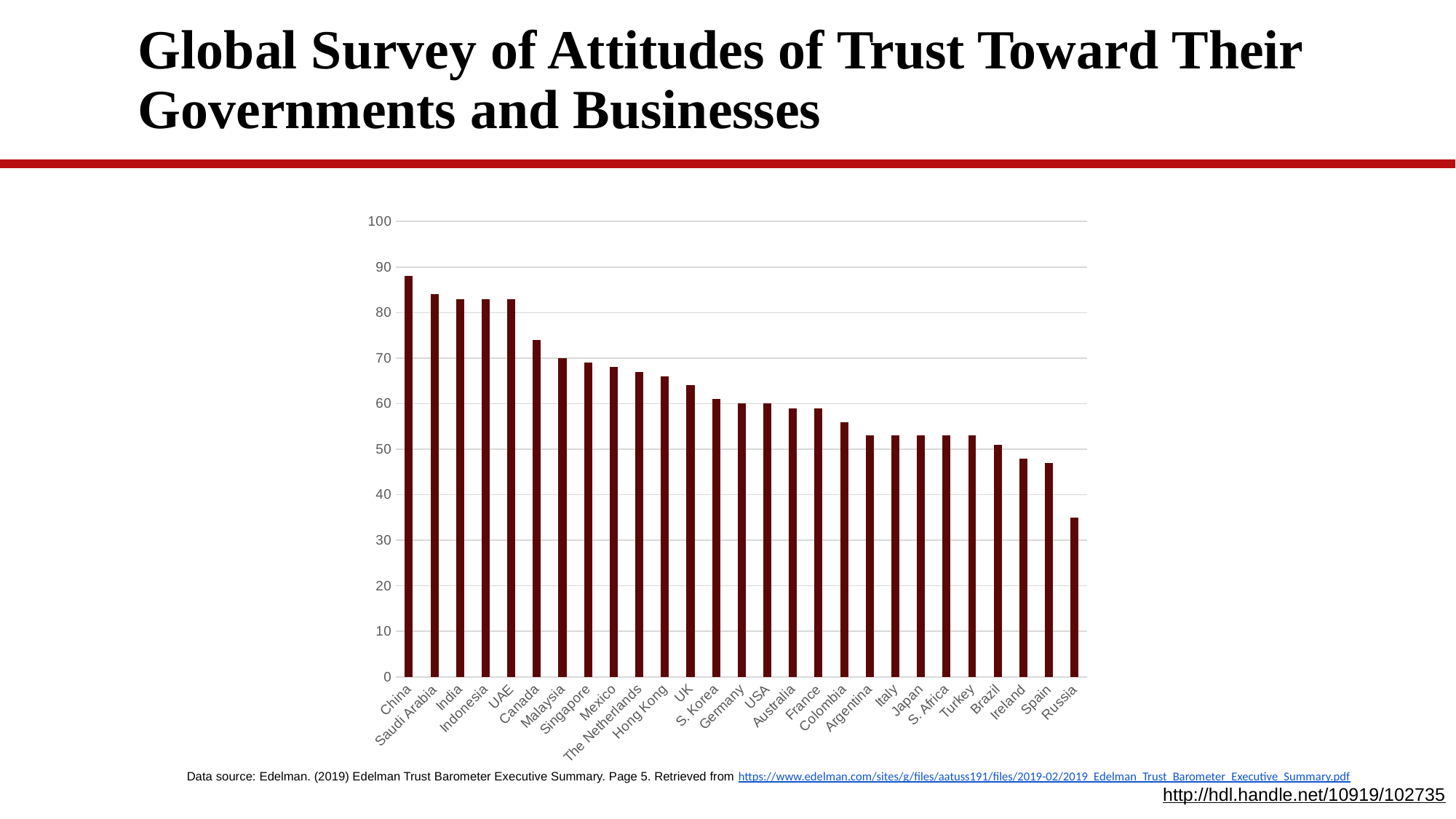

# Global Survey of Attitudes of Trust Toward Their Governments and Businesses

### Chart

| Category |  |
|---|---|
| China | 88.0 |
| Saudi Arabia | 84.0 |
| India | 83.0 |
| Indonesia | 83.0 |
| UAE | 83.0 |
| Canada | 74.0 |
| Malaysia | 70.0 |
| Singapore | 69.0 |
| Mexico | 68.0 |
| The Netherlands | 67.0 |
| Hong Kong | 66.0 |
| UK | 64.0 |
| S. Korea | 61.0 |
| Germany | 60.0 |
| USA | 60.0 |
| Australia | 59.0 |
| France | 59.0 |
| Colombia | 56.0 |
| Argentina | 53.0 |
| Italy | 53.0 |
| Japan | 53.0 |
| S. Africa | 53.0 |
| Turkey | 53.0 |
| Brazil | 51.0 |
| Ireland | 48.0 |
| Spain | 47.0 |
| Russia | 35.0 |
Data source: Edelman. (2019) Edelman Trust Barometer Executive Summary. Page 5. Retrieved from https://www.edelman.com/sites/g/files/aatuss191/files/2019-02/2019_Edelman_Trust_Barometer_Executive_Summary.pdf

http://hdl.handle.net/10919/102735